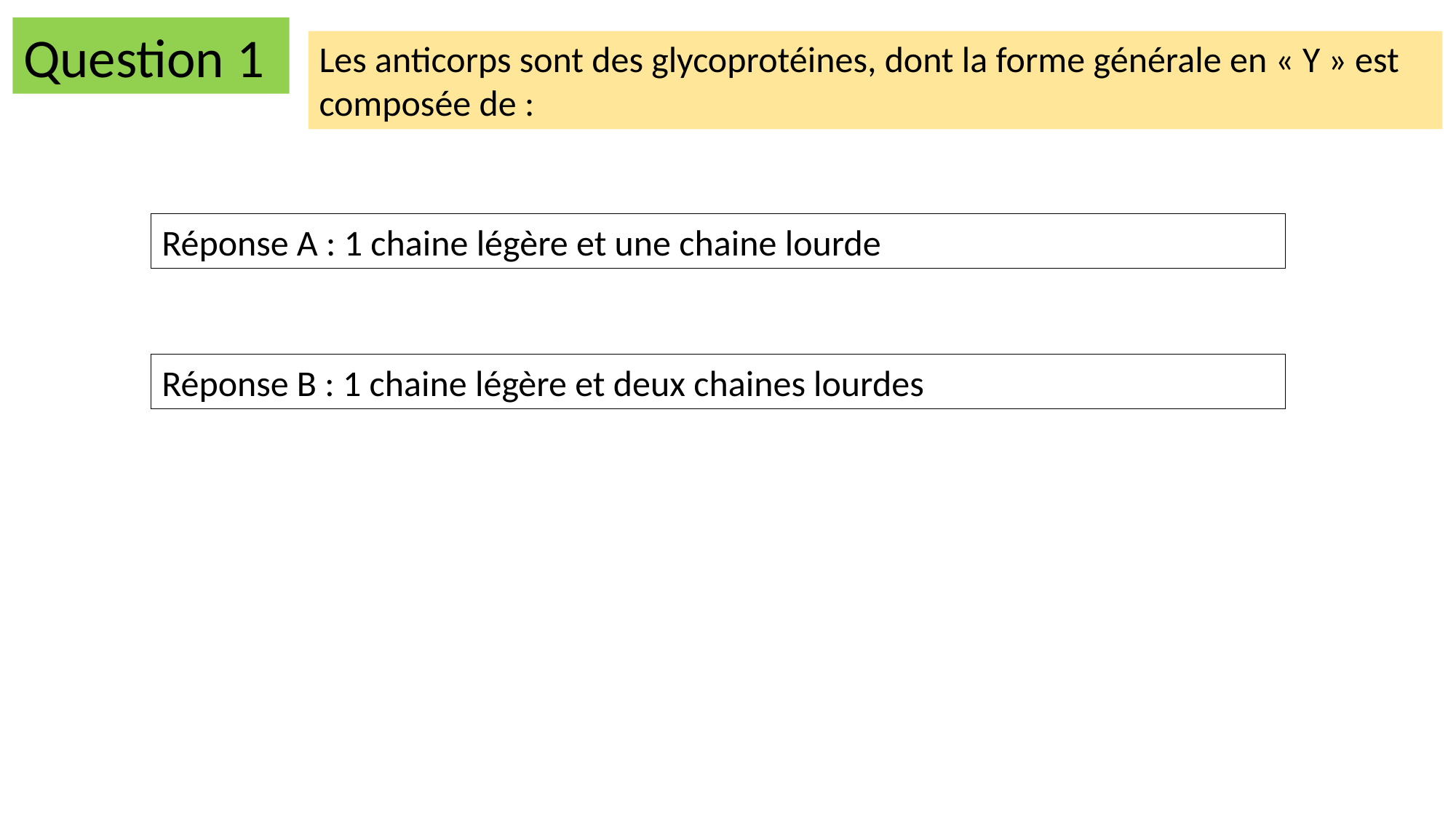

Question 1
Les anticorps sont des glycoprotéines, dont la forme générale en « Y » est composée de :
Réponse A : 1 chaine légère et une chaine lourde
Réponse B : 1 chaine légère et deux chaines lourdes